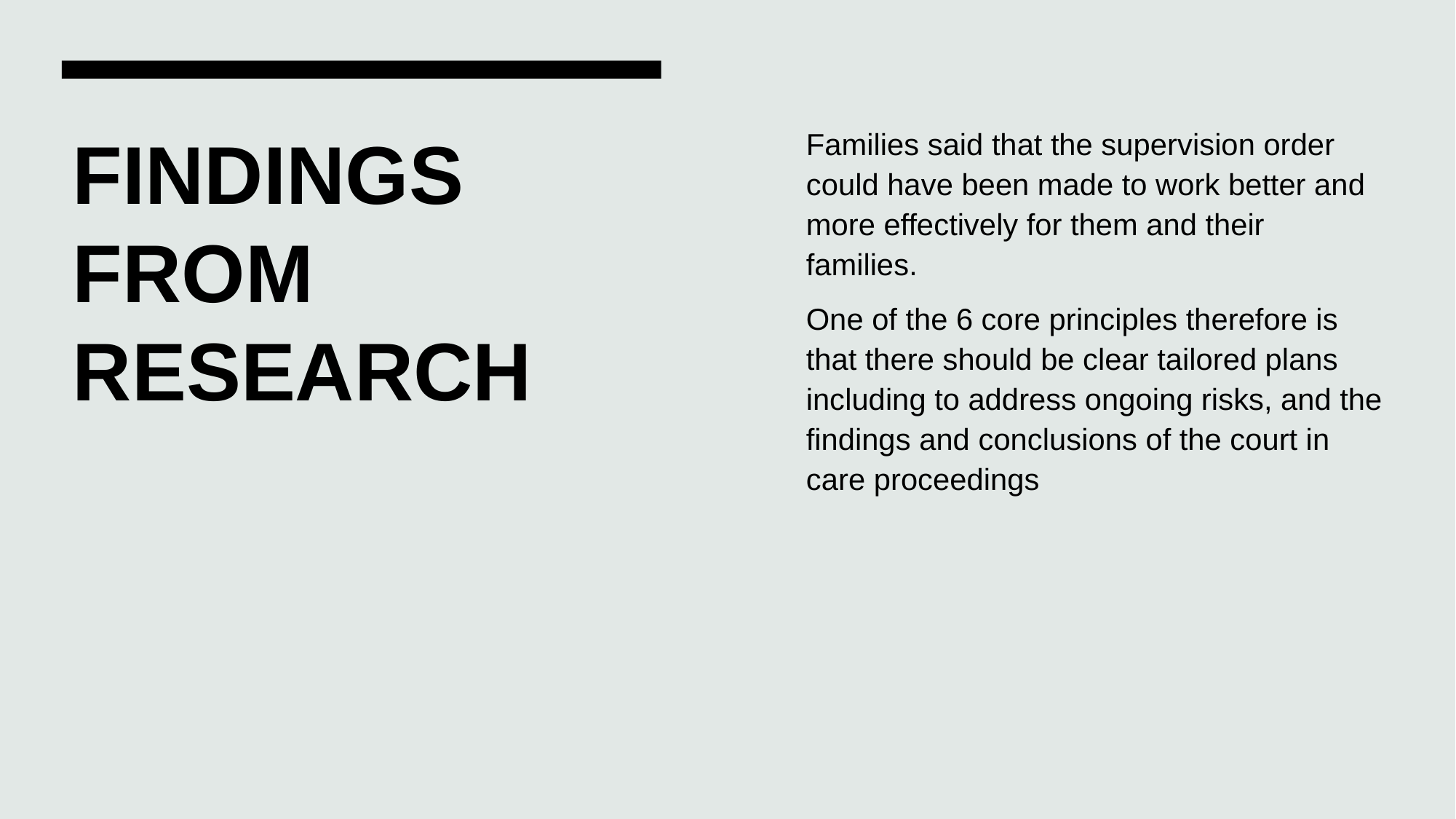

Families said that the supervision order could have been made to work better and more effectively for them and their families.
One of the 6 core principles therefore is that there should be clear tailored plans including to address ongoing risks, and the findings and conclusions of the court in care proceedings
# FINDINGS FROM RESEARCH